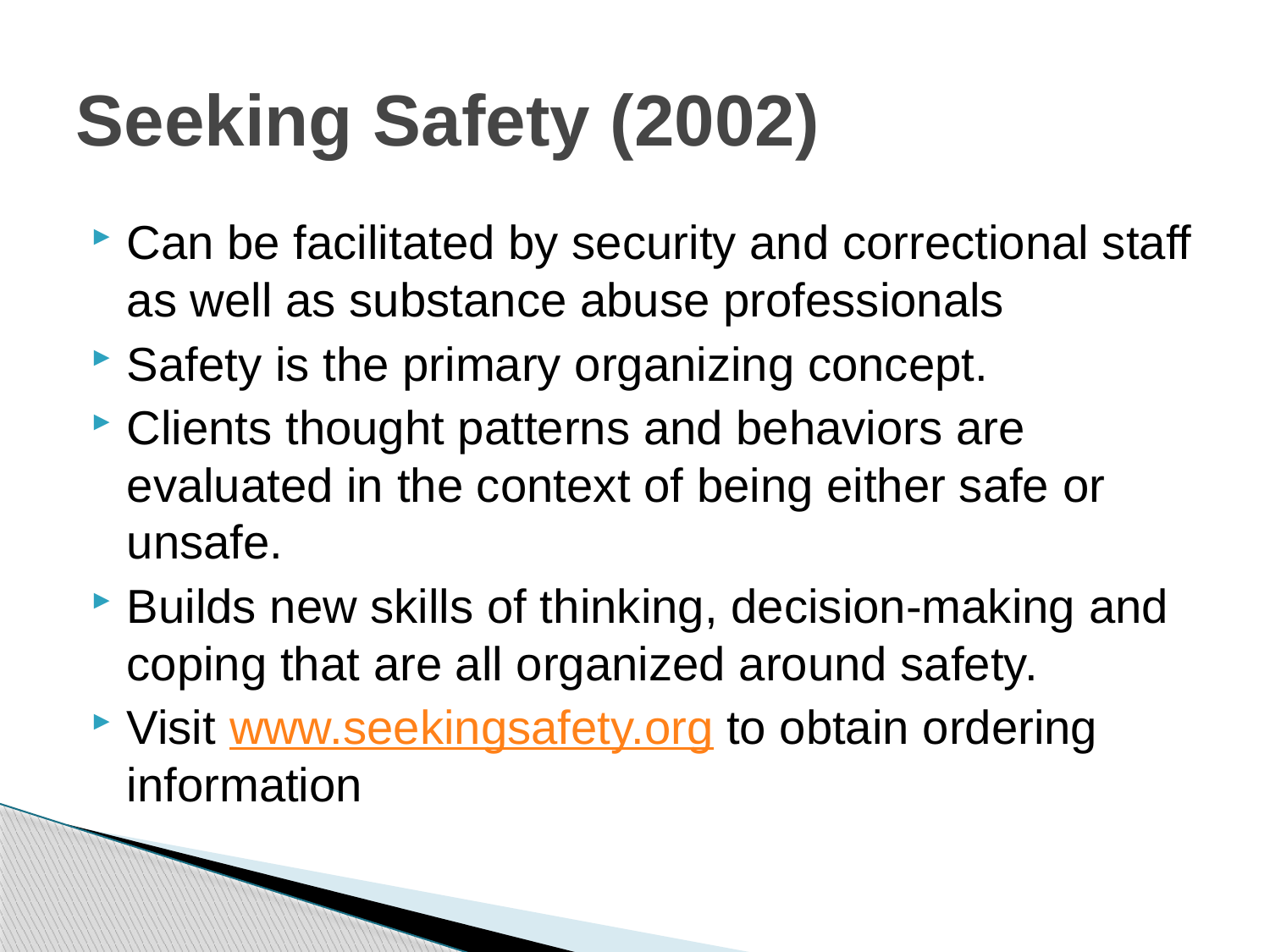

# Seeking Safety (2002)
Can be facilitated by security and correctional staff as well as substance abuse professionals
Safety is the primary organizing concept.
Clients thought patterns and behaviors are evaluated in the context of being either safe or unsafe.
Builds new skills of thinking, decision-making and coping that are all organized around safety.
Visit www.seekingsafety.org to obtain ordering information